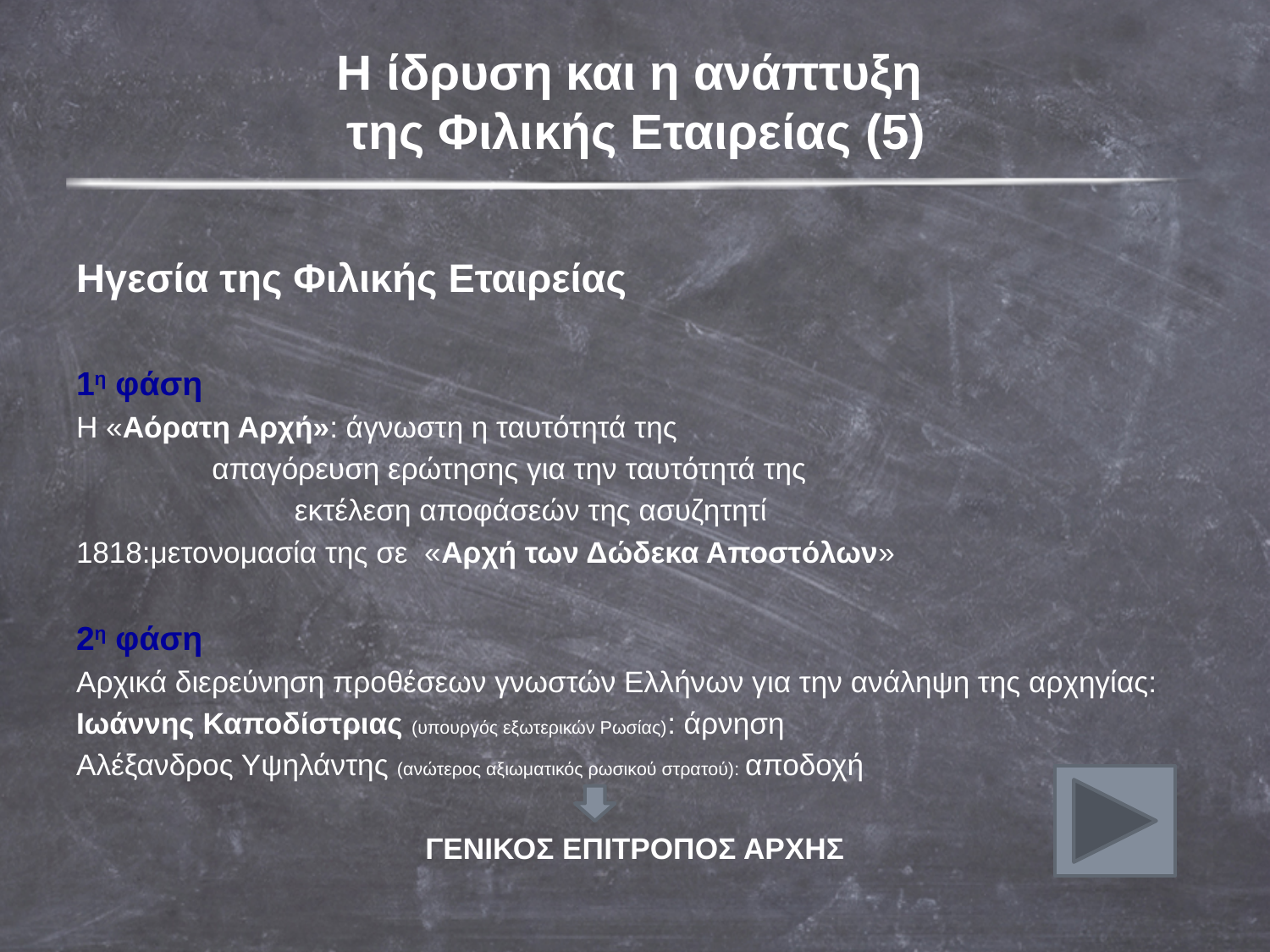

# H ίδρυση και η ανάπτυξη της Φιλικής Εταιρείας (5)
Ηγεσία της Φιλικής Εταιρείας

1η φάση
Η «Αόρατη Αρχή»: άγνωστη η ταυτότητά της
		  απαγόρευση ερώτησης για την ταυτότητά της
	            εκτέλεση αποφάσεών της ασυζητητί
1818:μετονομασία της σε  «Αρχή των Δώδεκα Αποστόλων»

2η φάση
Αρχικά διερεύνηση προθέσεων γνωστών Ελλήνων για την ανάληψη της αρχηγίας:
Ιωάννης Καποδίστριας (υπουργός εξωτερικών Ρωσίας): άρνηση
Αλέξανδρος Υψηλάντης (ανώτερος αξιωματικός ρωσικού στρατού): αποδοχή

ΓΕΝΙΚΟΣ ΕΠΙΤΡΟΠΟΣ ΑΡΧΗΣ